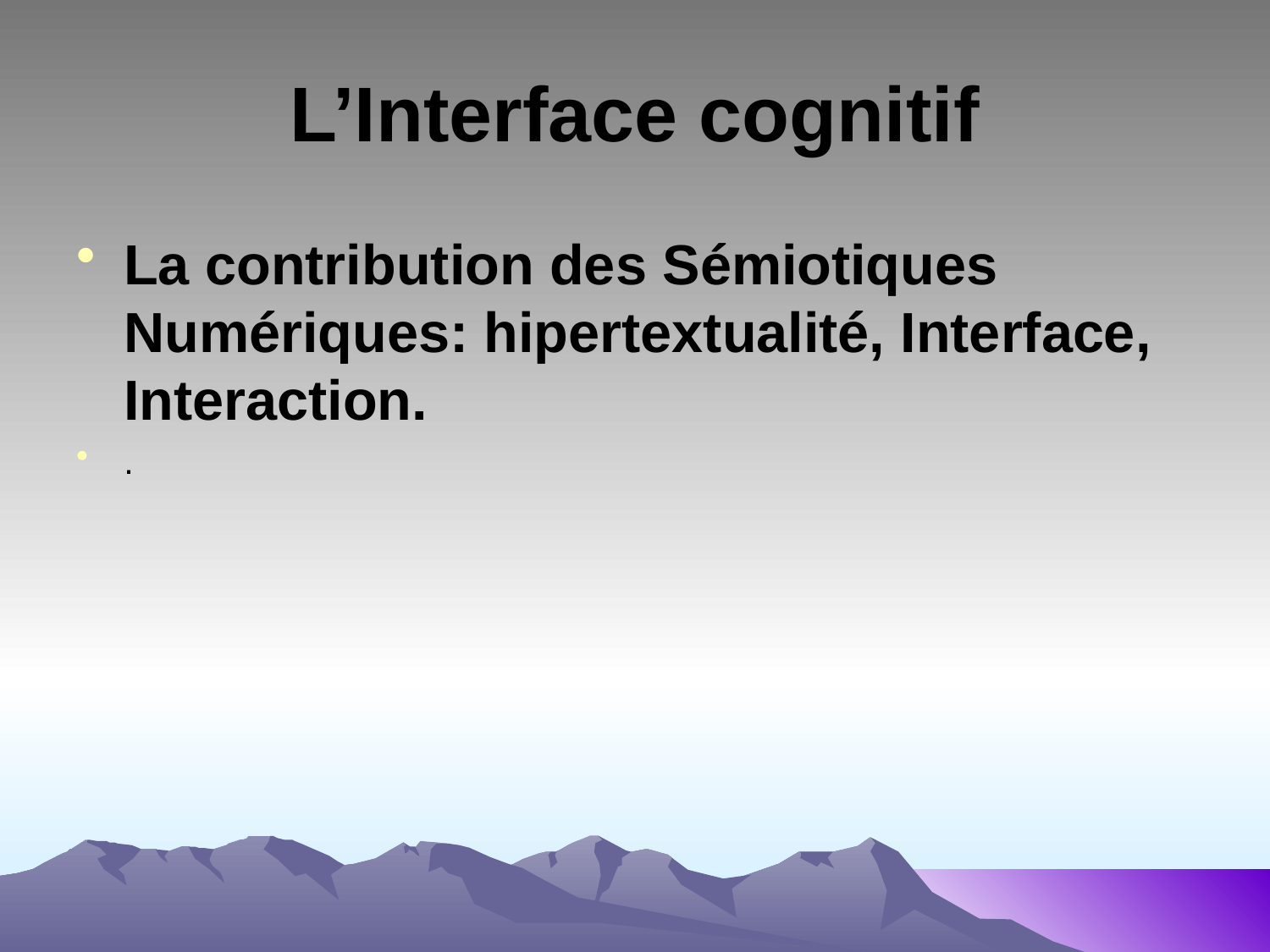

# L’Interface cognitif
La contribution des Sémiotiques Numériques: hipertextualité, Interface, Interaction.
.